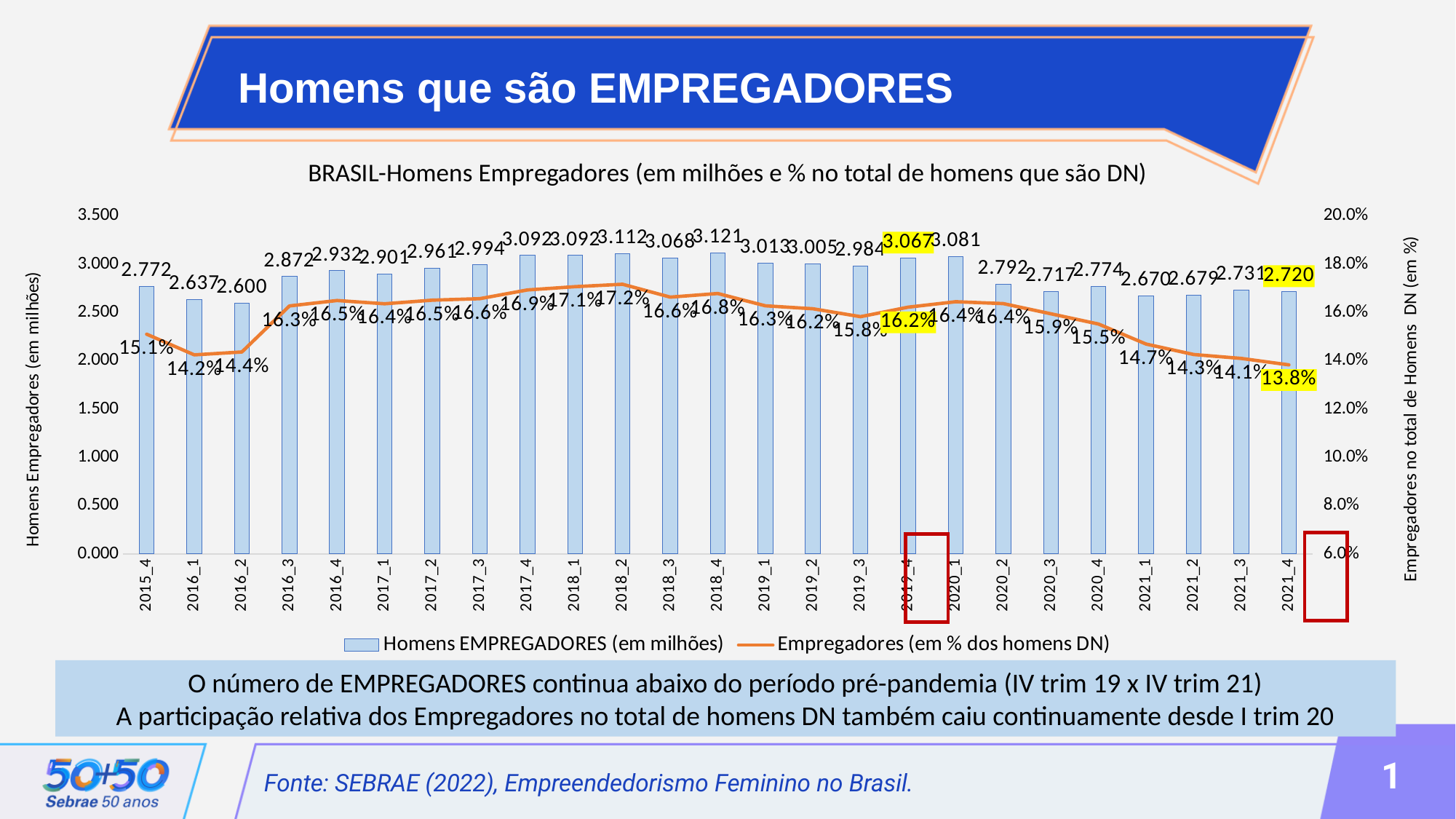

Homens que são EMPREGADORES

### Chart: BRASIL-Homens Empregadores (em milhões e % no total de homens que são DN)

| Category | Homens EMPREGADORES (em milhões) | Empregadores (em % dos homens DN) |
|---|---|---|
| 2015_4 | 2.7723376983741215 | 0.15103339078859096 |
| 2016_1 | 2.637347505654297 | 0.1424639857799197 |
| 2016_2 | 2.6000642666954965 | 0.14366291617938629 |
| 2016_3 | 2.872104449128237 | 0.16273684237433128 |
| 2016_4 | 2.9324062508924347 | 0.16498263439673505 |
| 2017_1 | 2.900847971242003 | 0.16363247209562176 |
| 2017_2 | 2.9609709769839982 | 0.16512276349398378 |
| 2017_3 | 2.993924869031998 | 0.16575305464079299 |
| 2017_4 | 3.0921067799680038 | 0.16936098415330836 |
| 2018_1 | 3.0918603291769786 | 0.17072411630344692 |
| 2018_2 | 3.1116678034900143 | 0.17172361918775467 |
| 2018_3 | 3.067617055115015 | 0.1663901482432278 |
| 2018_4 | 3.120587209449975 | 0.16788606461056776 |
| 2019_1 | 3.013277915120333 | 0.16278638149082242 |
| 2019_2 | 3.0051372710007134 | 0.1615583015458421 |
| 2019_3 | 2.983891501149963 | 0.15828315193910905 |
| 2019_4 | 3.067111683947256 | 0.1622251710232868 |
| 2020_1 | 3.0805945589963053 | 0.1644806817466127 |
| 2020_2 | 2.791642771920358 | 0.16370169657891068 |
| 2020_3 | 2.717334497907804 | 0.15948063835293635 |
| 2020_4 | 2.773880515539078 | 0.15524382850543136 |
| 2021_1 | 2.670306399899034 | 0.14693695885395477 |
| 2021_2 | 2.678575991709673 | 0.14259933415286502 |
| 2021_3 | 2.731171826286123 | 0.1409765471471348 |
| 2021_4 | 2.720259803698652 | 0.13830761816109274 |

O número de EMPREGADORES continua abaixo do período pré-pandemia (IV trim 19 x IV trim 21)
A participação relativa dos Empregadores no total de homens DN também caiu continuamente desde I trim 20
1
Fonte: SEBRAE (2022), Empreendedorismo Feminino no Brasil.